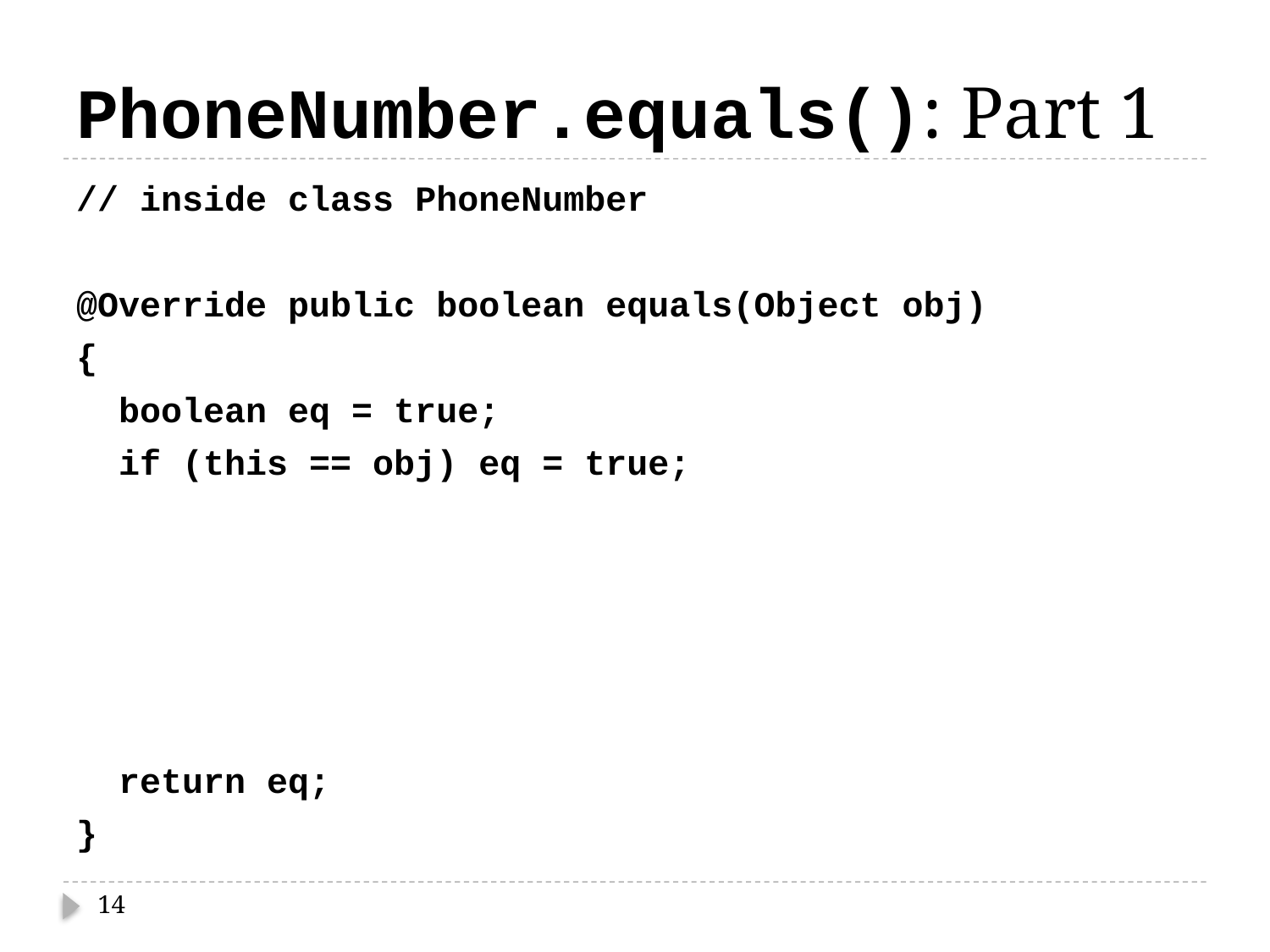

# PhoneNumber.equals(): Part 1
// inside class PhoneNumber

@Override public boolean equals(Object obj)
{
  boolean eq = true;
  if (this == obj) eq = true;

  return eq;
}
14